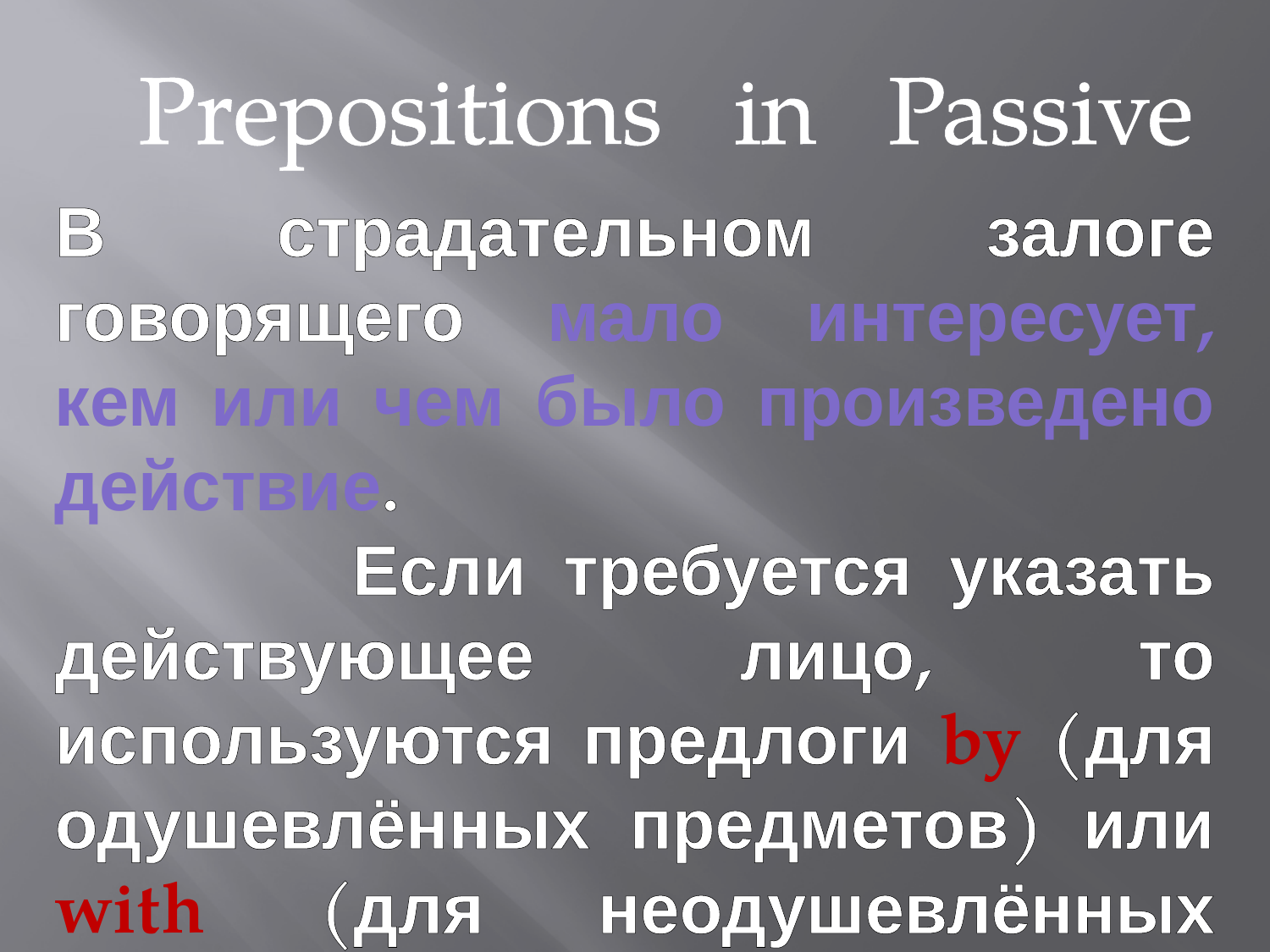

Prepositions   in   Passive
В страдательном залоге говорящего мало интересует, кем или чем было произведено действие.
        Если требуется указать действующее лицо, то используются предлоги by (для одушевлённых предметов) или with (для неодушевлённых предметов)